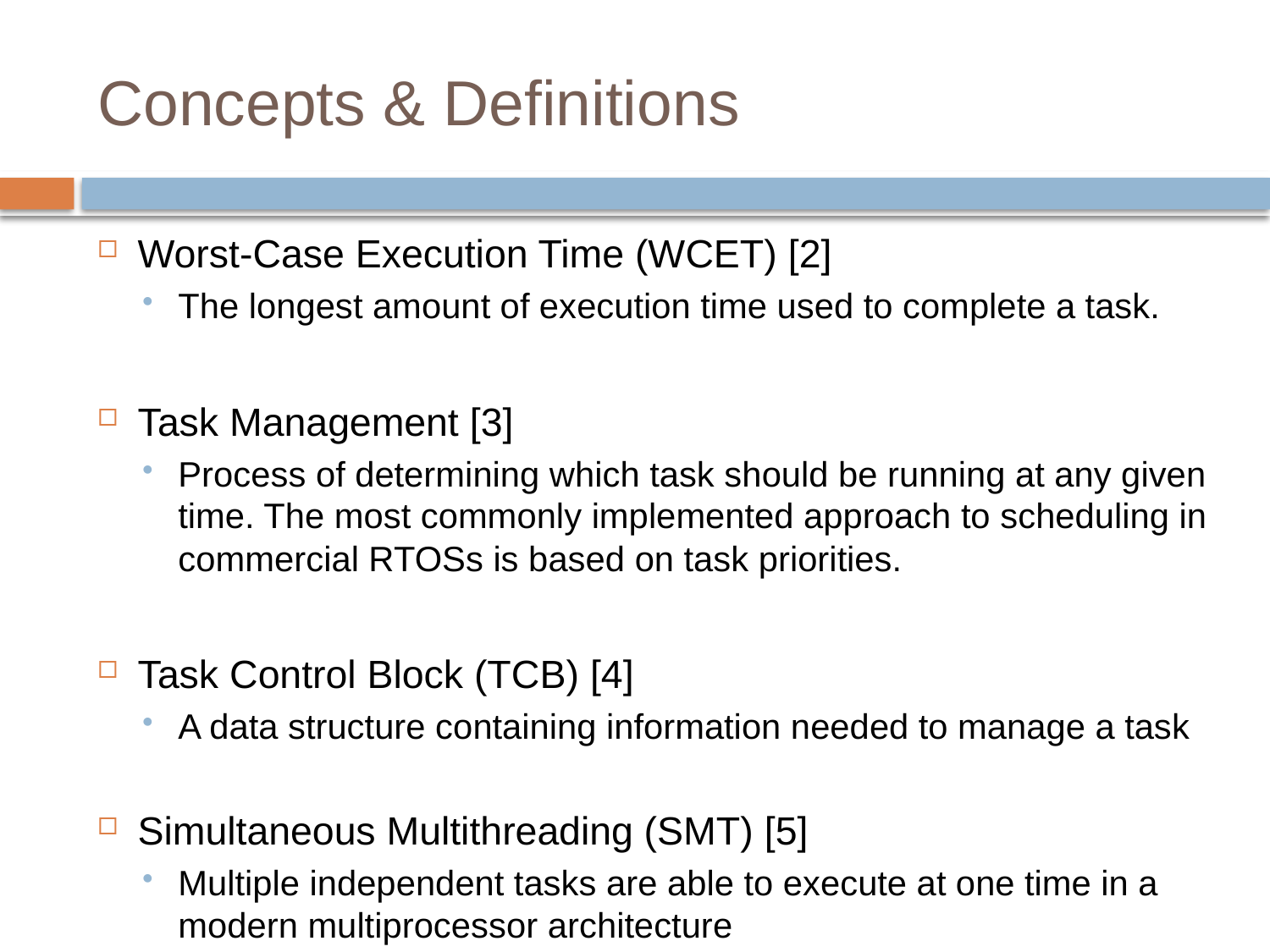

# Concepts & Definitions
Worst-Case Execution Time (WCET) [2]
The longest amount of execution time used to complete a task.

Task Management [3]
Process of determining which task should be running at any given time. The most commonly implemented approach to scheduling in commercial RTOSs is based on task priorities.

Task Control Block (TCB) [4]
A data structure containing information needed to manage a task

Simultaneous Multithreading (SMT) [5]
Multiple independent tasks are able to execute at one time in a modern multiprocessor architecture